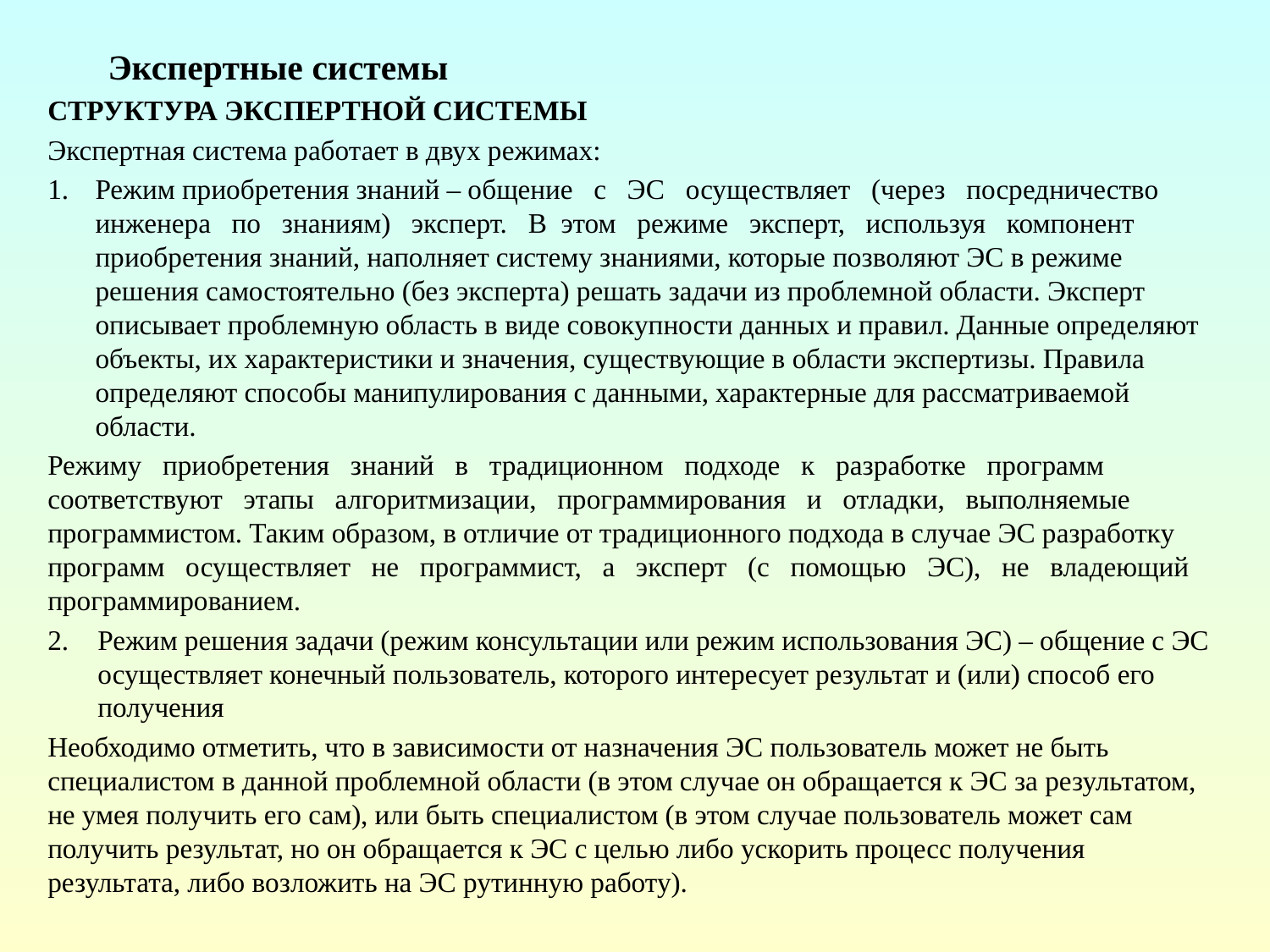

# Экспертные системы
СТРУКТУРА ЭКСПЕРТНОЙ СИСТЕМЫ
Экспертная система работает в двух режимах:
Режим приобретения знаний – общение   с   ЭС   осуществляет   (через   посредничество инженера   по   знаниям)   эксперт.   В  этом   режиме   эксперт,   используя   компонент   приобретения знаний, наполняет систему знаниями, которые позволяют ЭС в режиме решения самостоятельно (без эксперта) решать задачи из проблемной области. Эксперт описывает проблемную область в виде совокупности данных и правил. Данные определяют объекты, их характеристики и значения, существующие в области экспертизы. Правила определяют способы манипулирования с данными, характерные для рассматриваемой области.
Режиму   приобретения   знаний   в   традиционном   подходе   к   разработке   программ соответствуют   этапы   алгоритмизации,   программирования   и   отладки,   выполняемые программистом. Таким образом, в отличие от традиционного подхода в случае ЭС разработку программ   осуществляет   не   программист,   а   эксперт   (с   помощью   ЭС),   не   владеющий программированием.
Режим решения задачи (режим консультации или режим использования ЭС) – общение с ЭС осуществляет конечный пользователь, которого интересует результат и (или) способ его получения
Необходимо отметить, что в зависимости от назначения ЭС пользователь может не быть специалистом в данной проблемной области (в этом случае он обращается к ЭС за результатом, не умея получить его сам), или быть специалистом (в этом случае пользователь может сам получить результат, но он обращается к ЭС с целью либо ускорить процесс получения результата, либо возложить на ЭС рутинную работу).